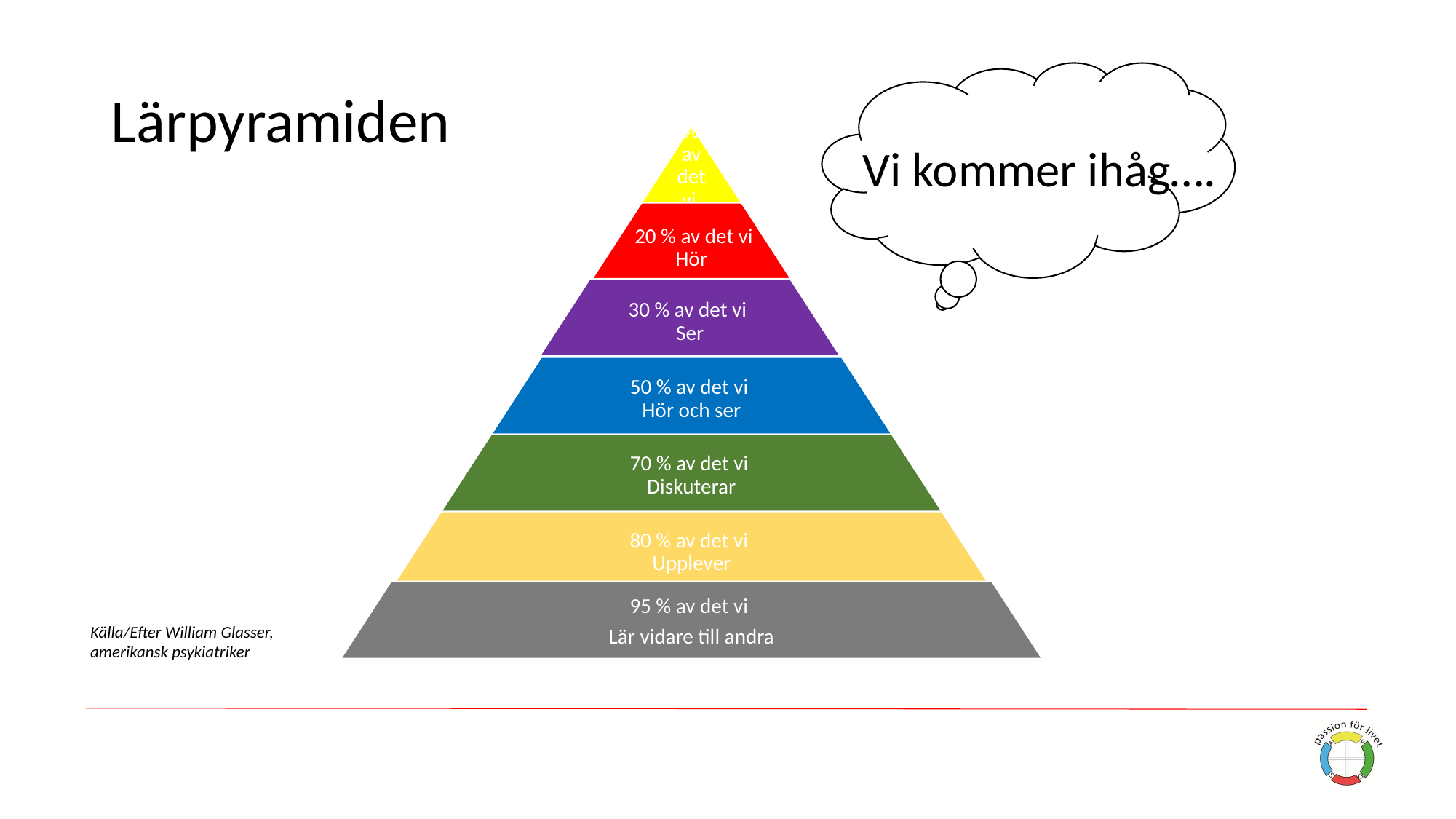

# Lärpyramiden

 10 % av det vi  Läser
 20 % av det vi Hör
30 % av det vi
Ser
50 % av det vi
Hör och ser
70 % av det vi
Diskuterar
80 % av det vi
Upplever
95 % av det vi
Lär vidare till andra
Vi kommer ihåg….
Källa/Efter William Glasser,
amerikansk psykiatriker